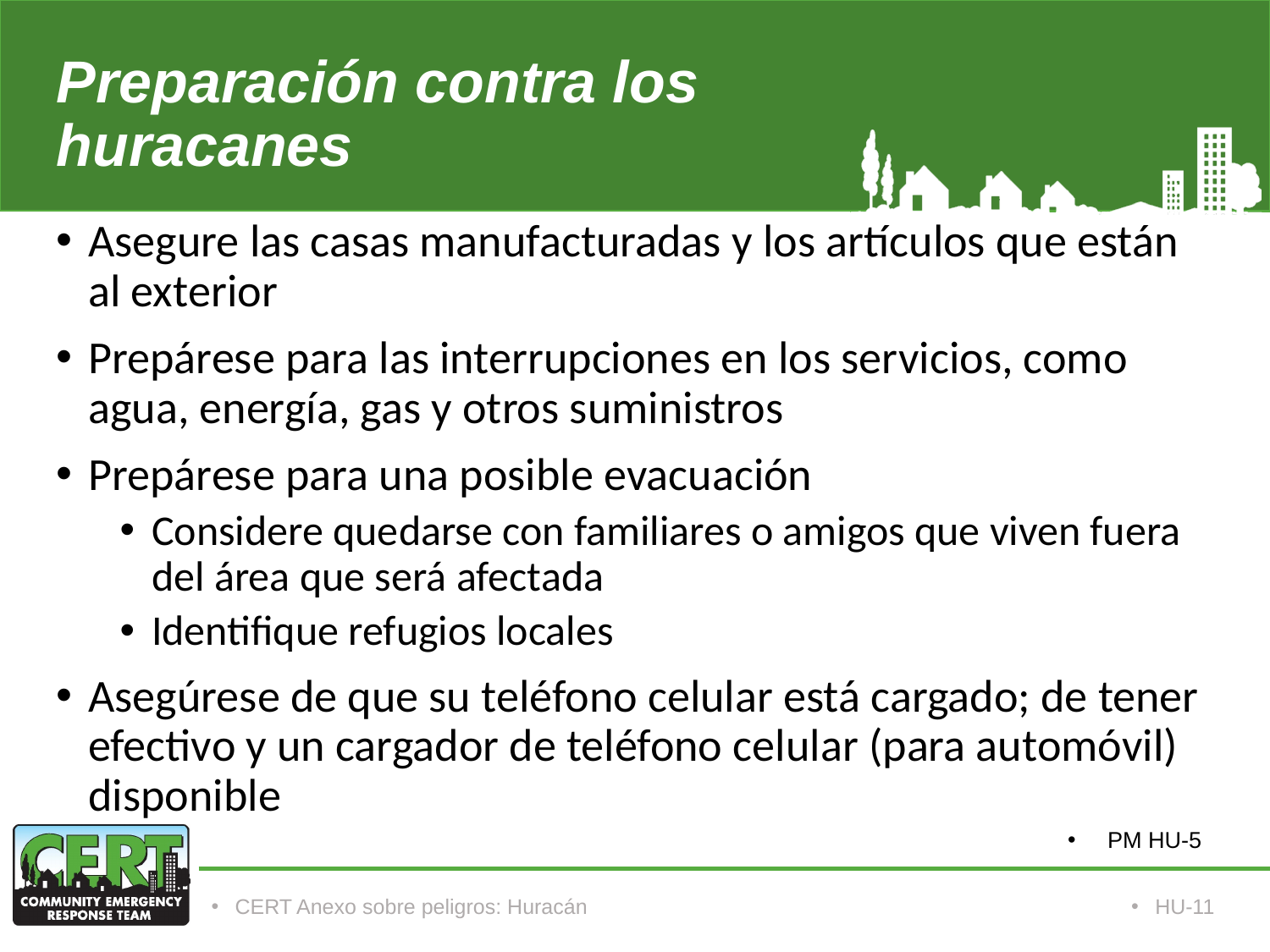

# Preparación contra los huracanes
Asegure las casas manufacturadas y los artículos que están al exterior
Prepárese para las interrupciones en los servicios, como agua, energía, gas y otros suministros
Prepárese para una posible evacuación
Considere quedarse con familiares o amigos que viven fuera del área que será afectada
Identifique refugios locales
Asegúrese de que su teléfono celular está cargado; de tener  efectivo y un cargador de teléfono celular (para automóvil) disponible
PM HU-5
CERT Anexo sobre peligros: Huracán
HU-11